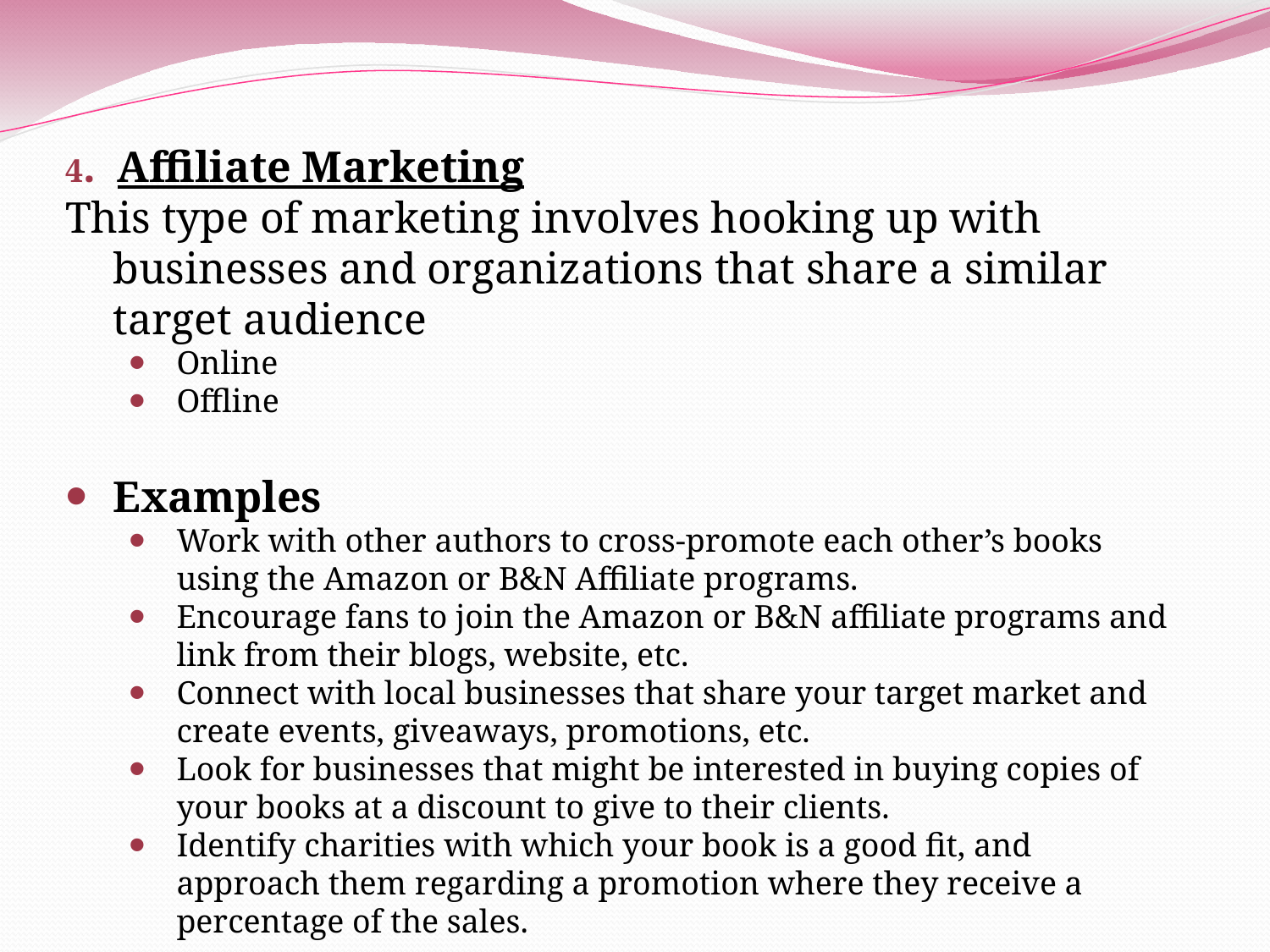

4.  Affiliate Marketing
This type of marketing involves hooking up with businesses and organizations that share a similar target audience
Online
Offline

Examples
Work with other authors to cross-promote each other’s books using the Amazon or B&N Affiliate programs.
Encourage fans to join the Amazon or B&N affiliate programs and link from their blogs, website, etc.
Connect with local businesses that share your target market and create events, giveaways, promotions, etc.
Look for businesses that might be interested in buying copies of your books at a discount to give to their clients.
Identify charities with which your book is a good fit, and approach them regarding a promotion where they receive a percentage of the sales.